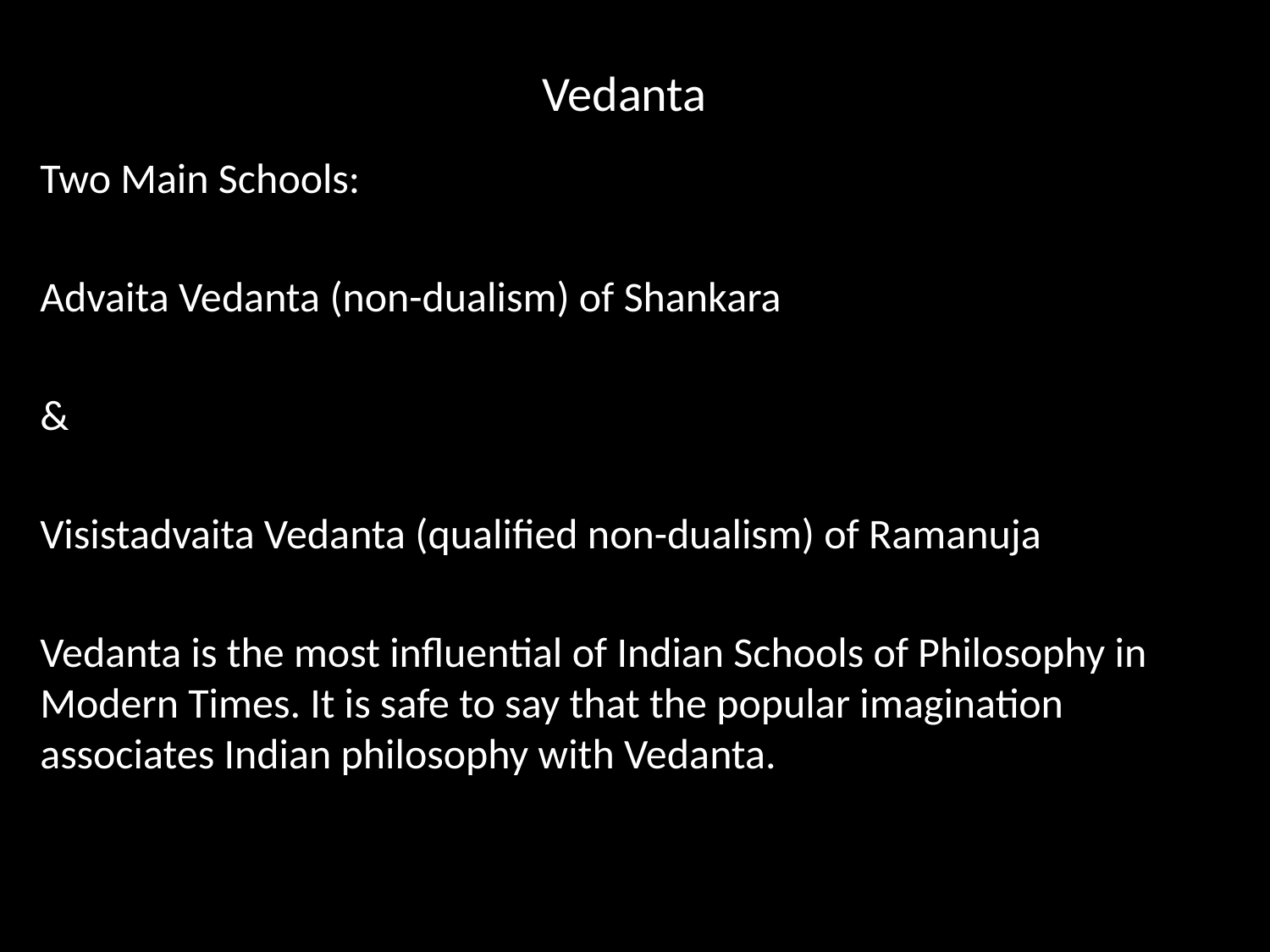

# Vedanta
Two Main Schools:

Advaita Vedanta (non-dualism) of Shankara

&

Visistadvaita Vedanta (qualified non-dualism) of Ramanuja

Vedanta is the most influential of Indian Schools of Philosophy in Modern Times. It is safe to say that the popular imagination associates Indian philosophy with Vedanta.